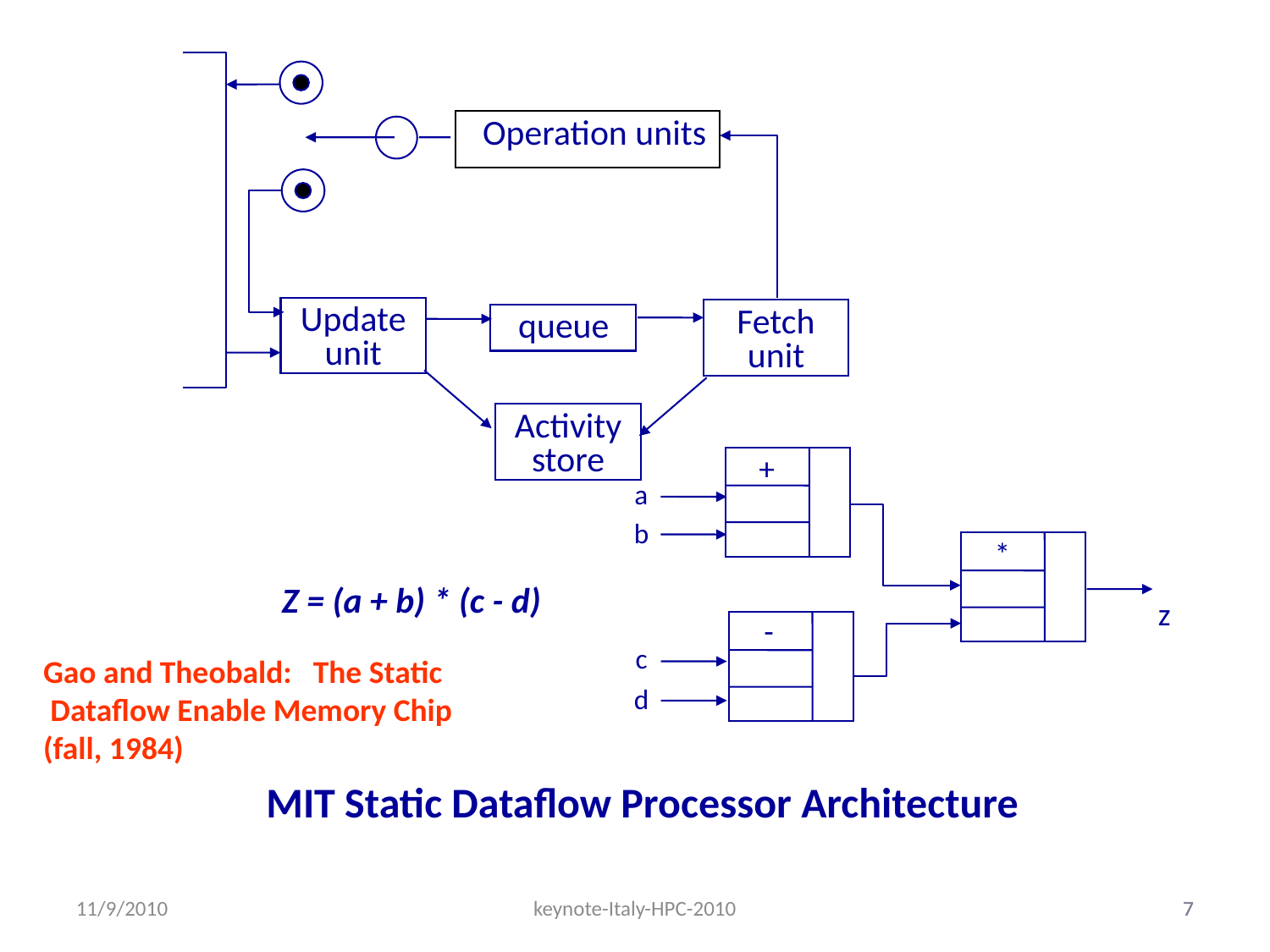

Operation units

Update
unit

Fetch
unit

queue

Activity
store
+

a

b
*

Z = (a + b) * (c - d)
z

-

c
Gao and Theobald:   The Static
 Dataflow Enable Memory Chip
(fall, 1984)

d

MIT Static Dataflow Processor Architecture
11/9/2010
keynote-Italy-HPC-2010
7
7